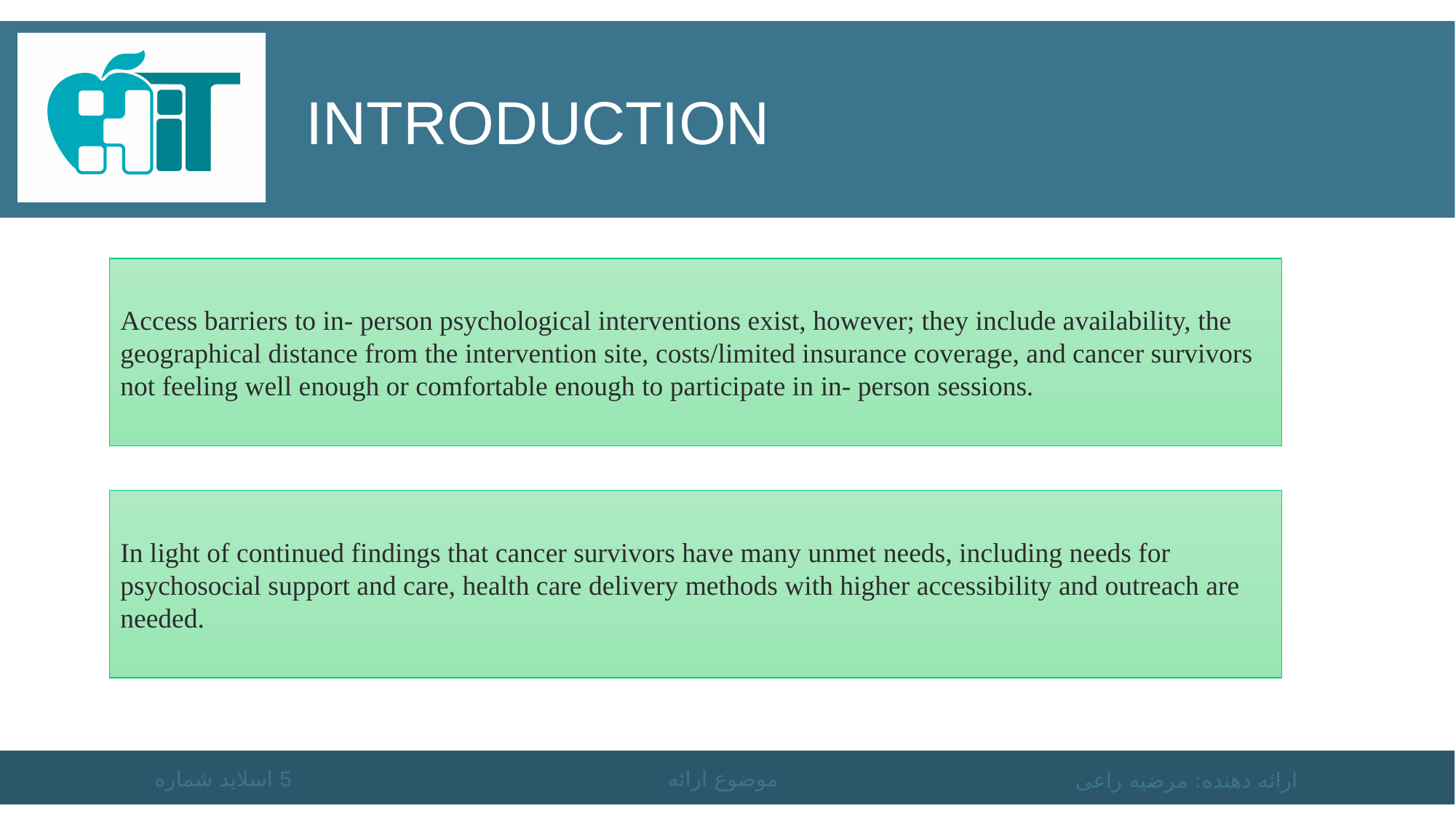

# Introduction
Access barriers to in- person psychological interventions exist, however; they include availability, the geographical distance from the intervention site, costs/limited insurance coverage, and cancer survivors not feeling well enough or comfortable enough to participate in in- person sessions.
In light of continued findings that cancer survivors have many unmet needs, including needs for psychosocial support and care, health care delivery methods with higher accessibility and outreach are needed.
اسلاید شماره 5
موضوع ارائه
ارائه دهنده: مرضیه راعی